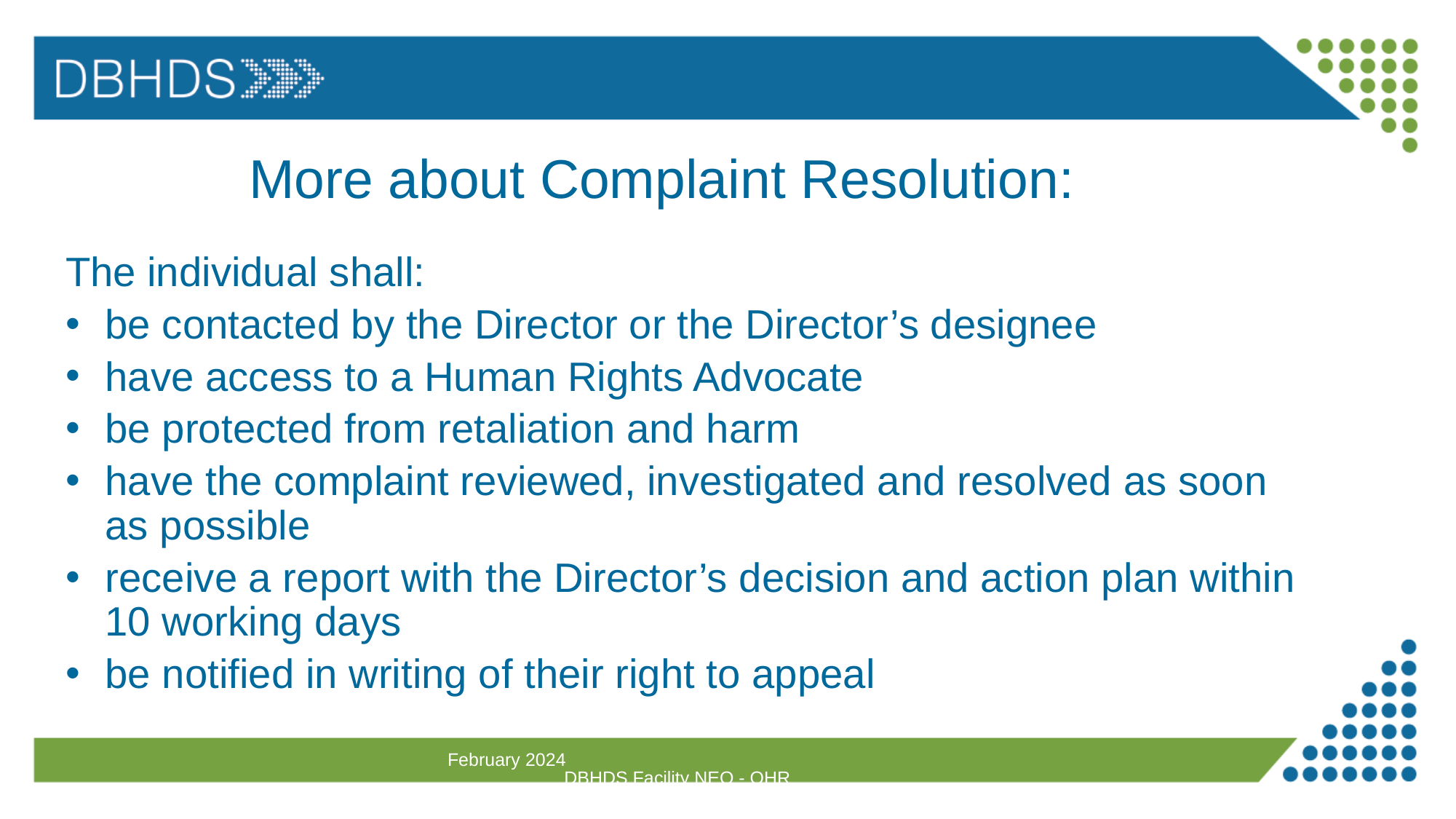

# More about Complaint Resolution:
The individual shall:
be contacted by the Director or the Director’s designee
have access to a Human Rights Advocate
be protected from retaliation and harm
have the complaint reviewed, investigated and resolved as soon as possible
receive a report with the Director’s decision and action plan within 10 working days
be notified in writing of their right to appeal

February 2024                                                                                           DBHDS Facility NEO - OHR